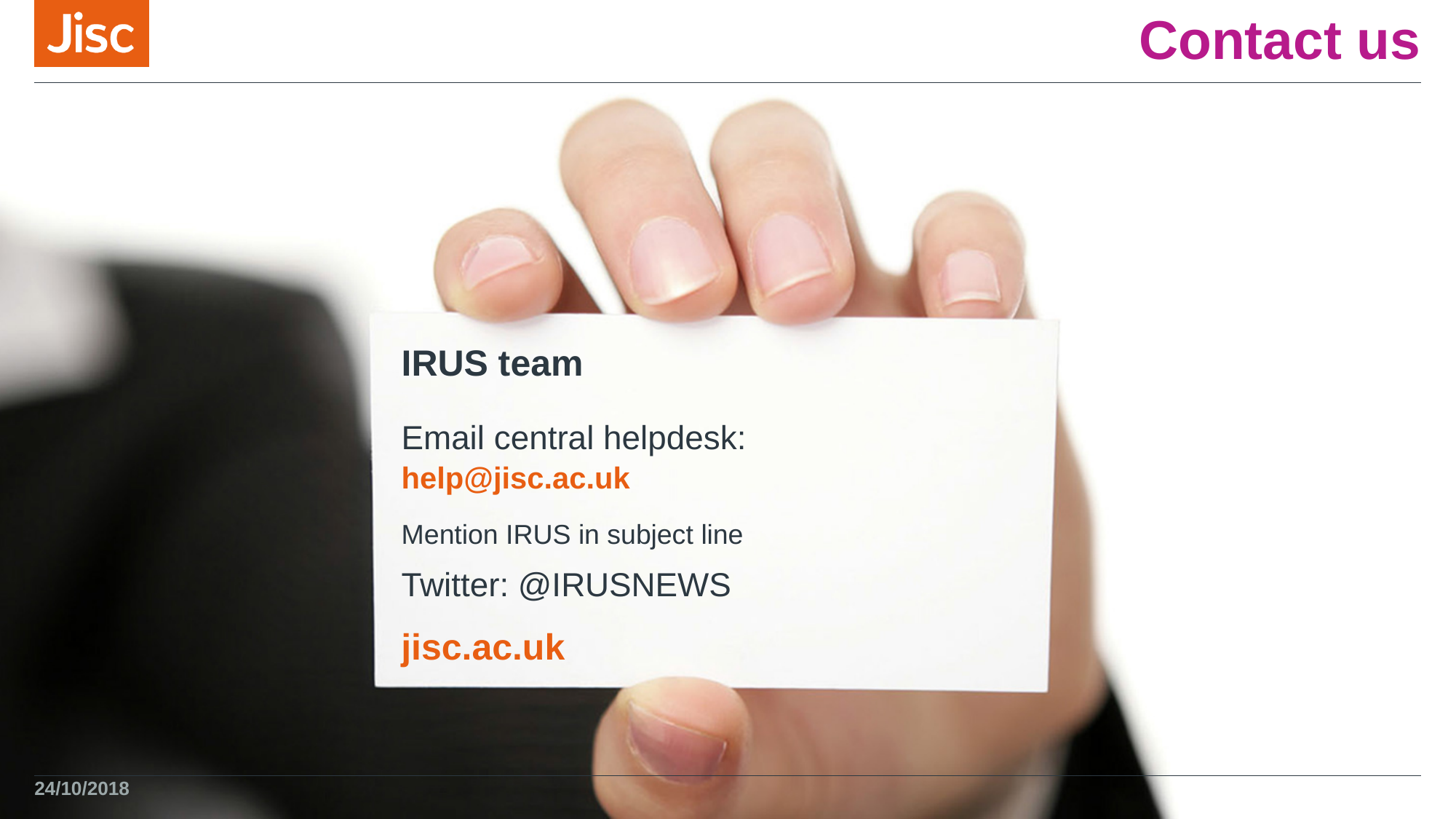

# Contact us
IRUS team
Email central helpdesk:
help@jisc.ac.uk
Mention IRUS in subject line
Twitter: @IRUSNEWS
24/10/2018